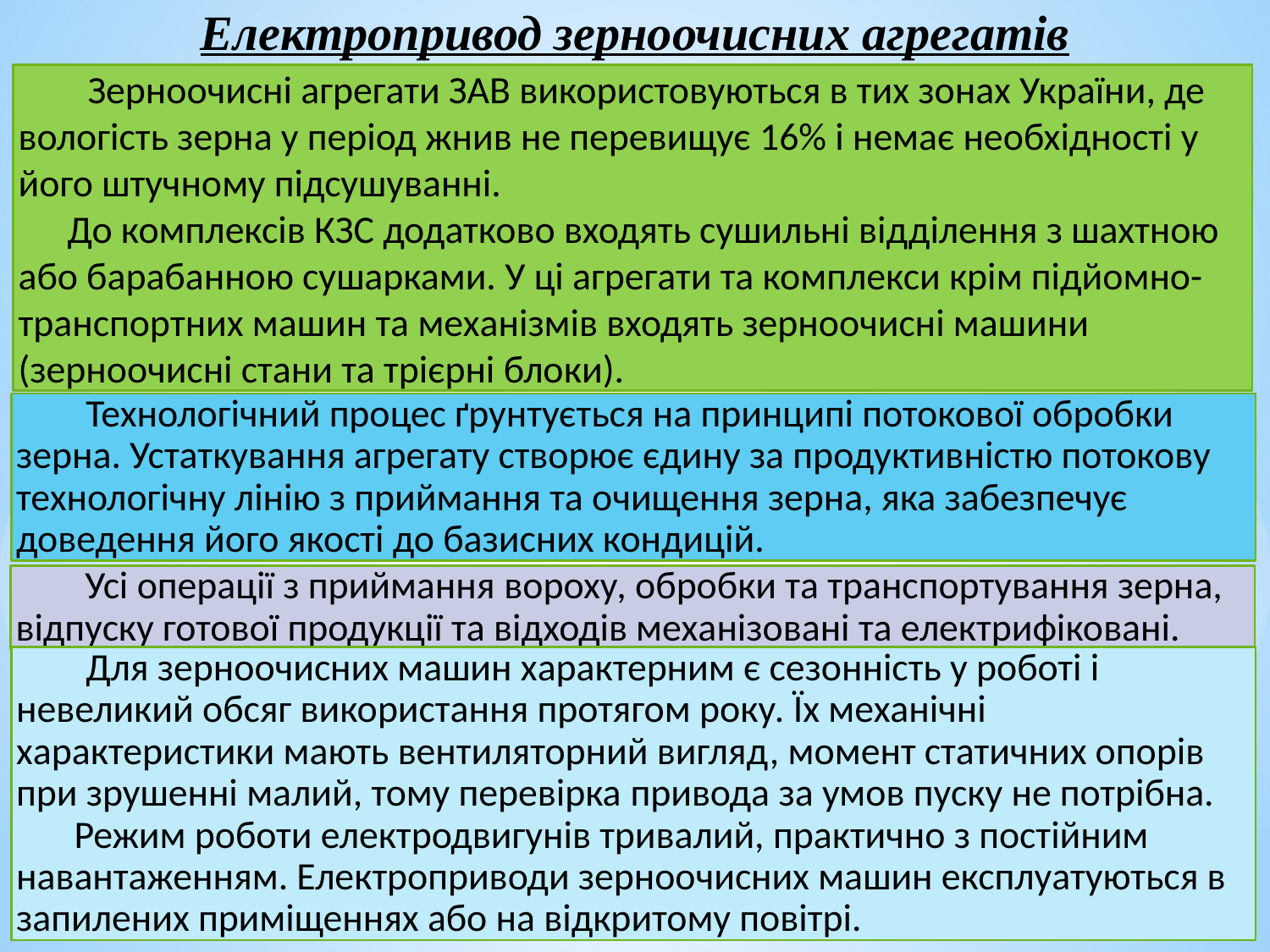

Електропривод зерноочисних агрегатів

        Зерноочисні агрегати ЗАВ використовуються в тих зонах України, де вологість зерна у період жнив не перевищує 16% і немає необхідності у його штучному підсушуванні.
До комплексів КЗС додатково входять сушильні відділення з шахтною або барабанною сушарками. У ці агрегати та комплекси крім підйомно-транспортних машин та механізмів входять зерноочисні машини (зерноочисні стани та трієрні блоки).
        Технологічний процес ґрунтується на принципі потокової обробки зерна. Устаткування агрегату створює єдину за продуктивністю потокову технологічну лінію з приймання та очищення зерна, яка забезпечує доведення його якості до базисних кондицій.
        Усі операції з приймання вороху, обробки та транспортування зерна, відпуску готової продукції та відходів механізовані та електрифіковані.
        Для зерноочисних машин характерним є сезонність у роботі і невеликий обсяг використання протягом року. Їх механічні характеристики мають вентиляторний вигляд, момент статичних опорів при зрушенні малий, тому перевірка привода за умов пуску не потрібна.
 Режим роботи електродвигунів тривалий, практично з постійним навантаженням. Електроприводи зерноочисних машин експлуатуються в запилених приміщеннях або на відкритому повітрі.